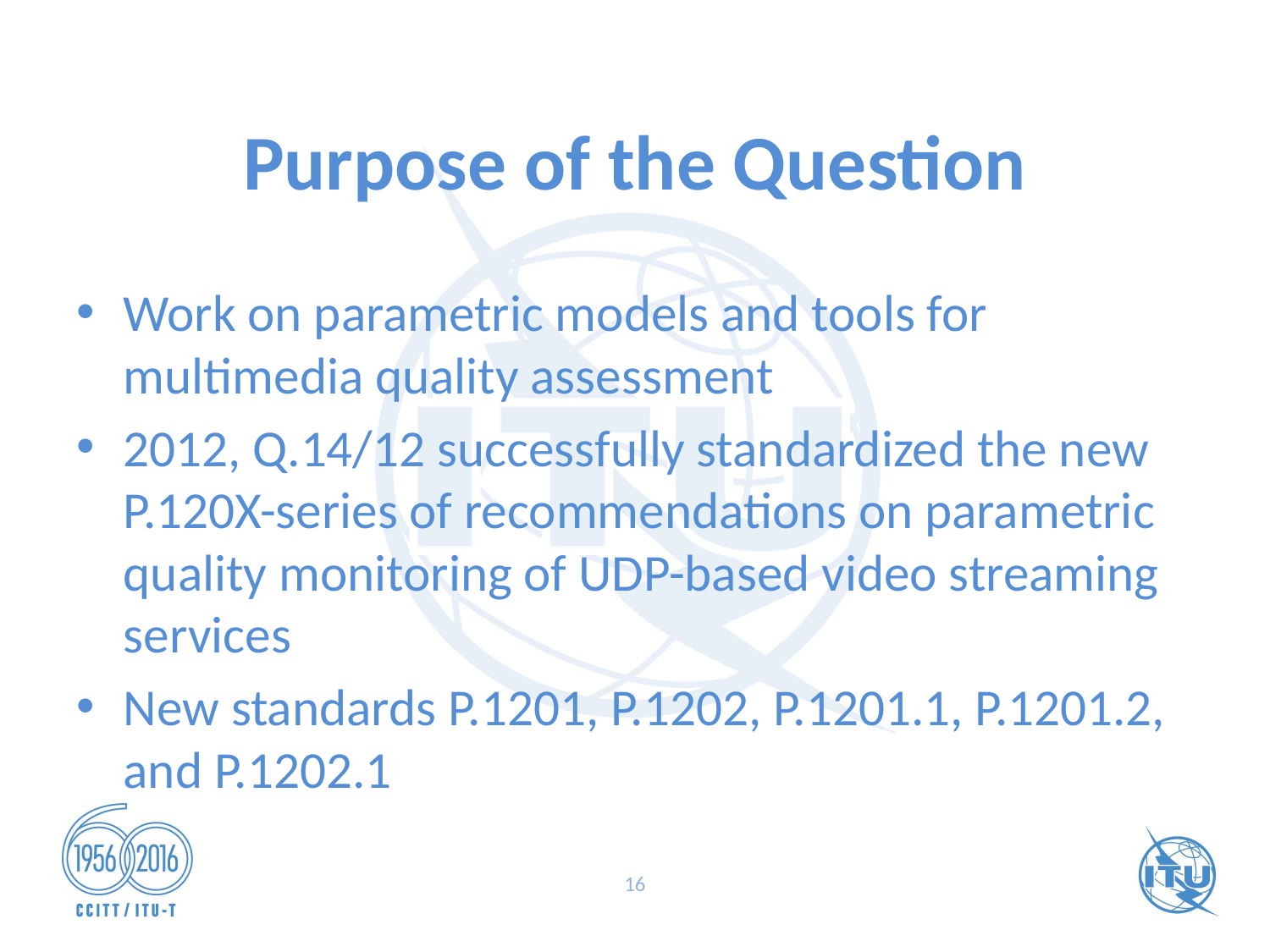

# Purpose of the Question
Work on parametric models and tools for multimedia quality assessment
2012, Q.14/12 successfully standardized the new P.120X-series of recommendations on parametric quality monitoring of UDP-based video streaming services
New standards P.1201, P.1202, P.1201.1, P.1201.2, and P.1202.1
16